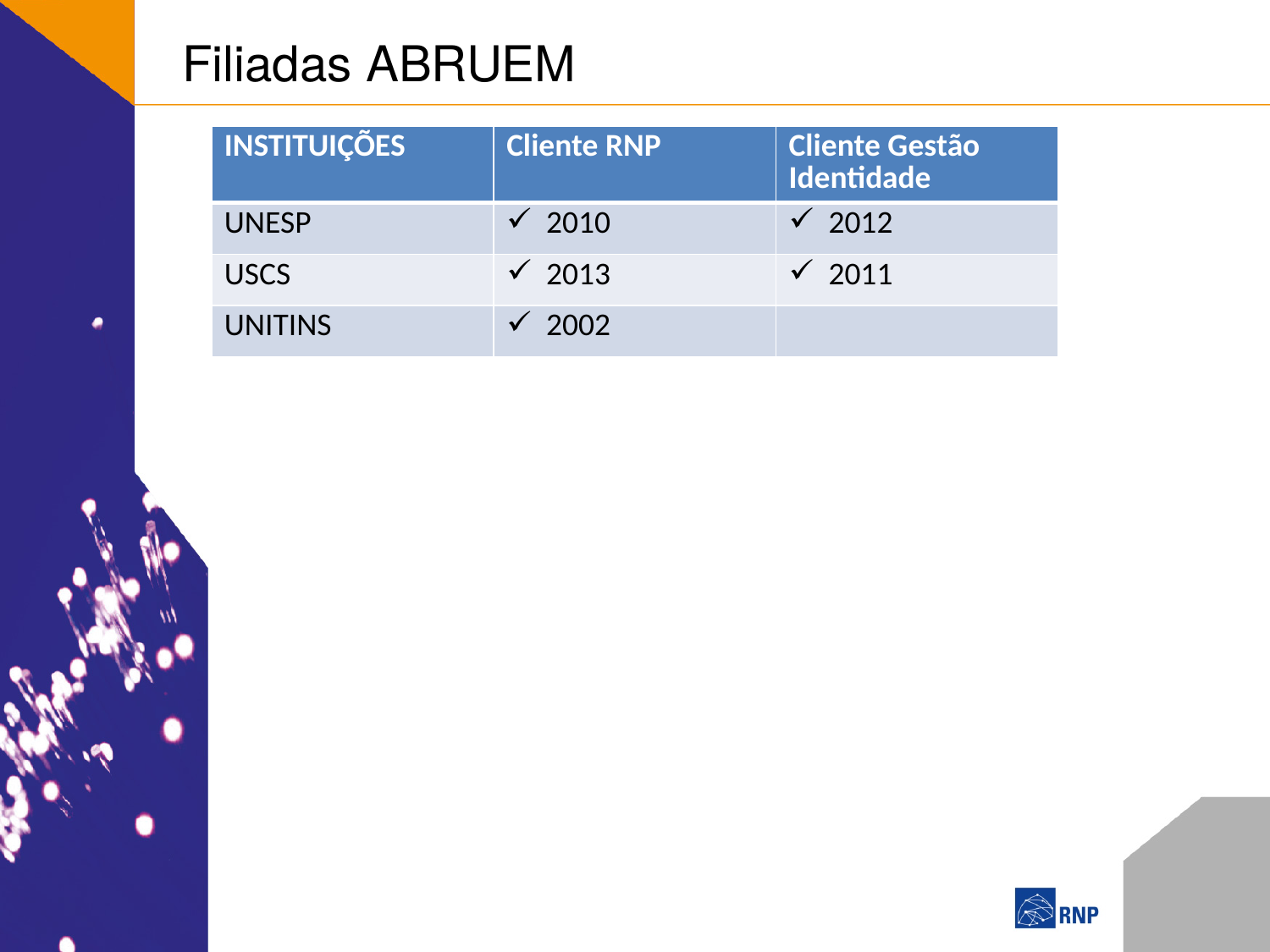

Filiadas ABRUEM
| INSTITUIÇÕES | Cliente RNP | Cliente Gestão Identidade |
| --- | --- | --- |
| UNESP | 2010 | 2012 |
| USCS | 2013 | 2011 |
| UNITINS | 2002 |  |